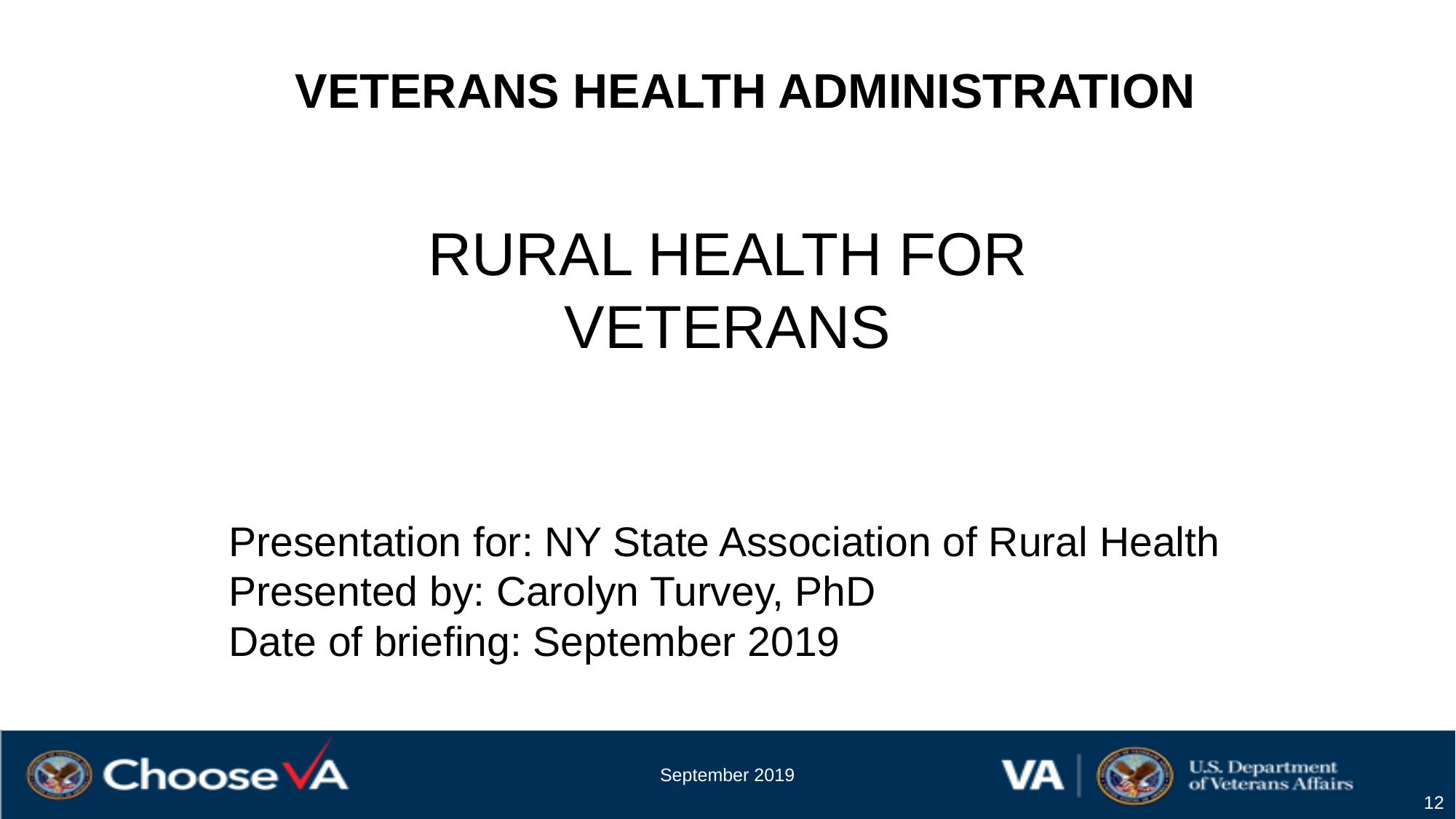

VETERANS HEALTH ADMINISTRATION
# Rural Health for Veterans
Presentation for: NY State Association of Rural Health
Presented by: Carolyn Turvey, PhD
Date of briefing: September 2019
September 2019
12